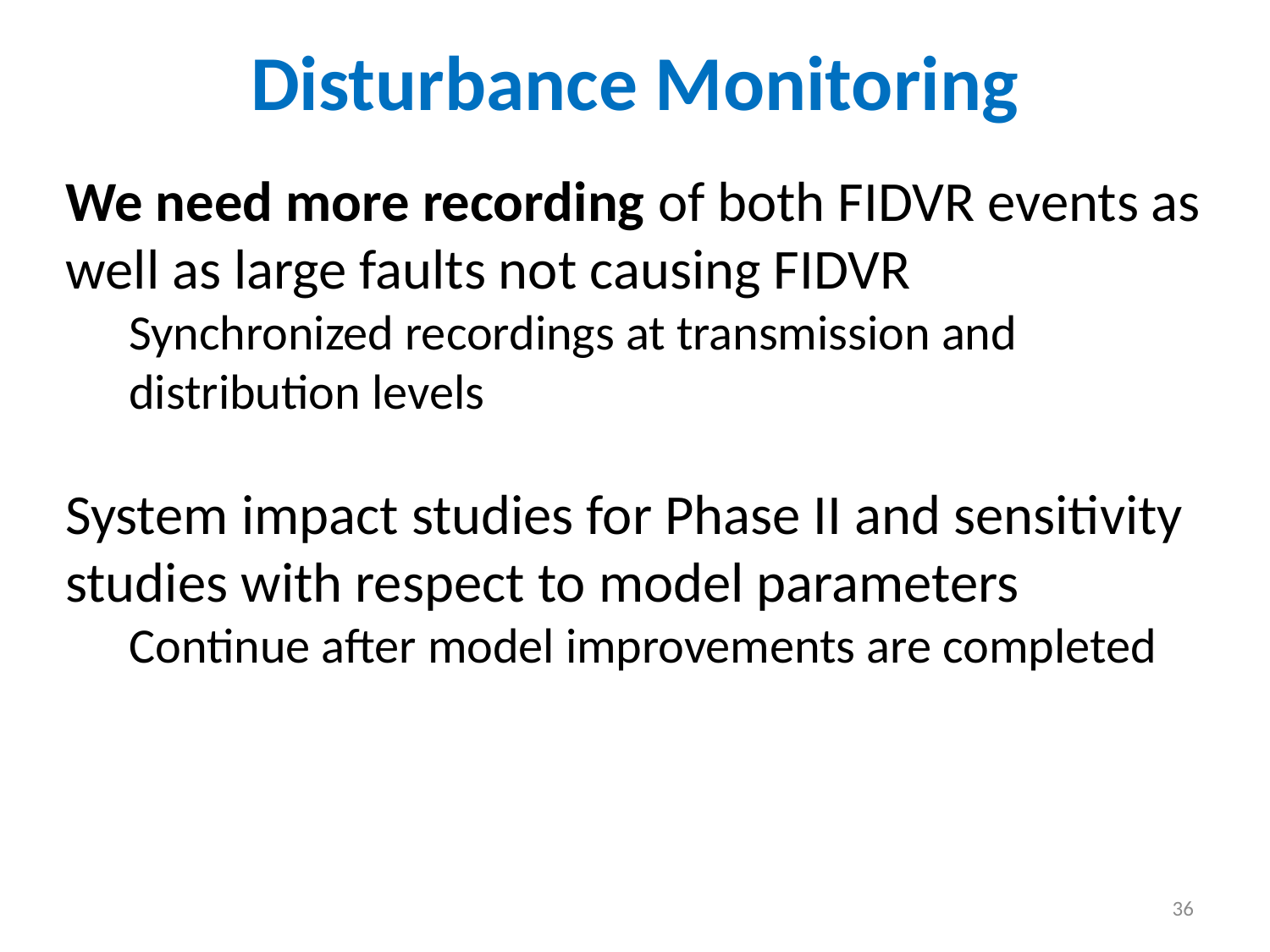

# Disturbance Monitoring
We need more recording of both FIDVR events as well as large faults not causing FIDVR
Synchronized recordings at transmission and distribution levels

System impact studies for Phase II and sensitivity studies with respect to model parameters
Continue after model improvements are completed

36